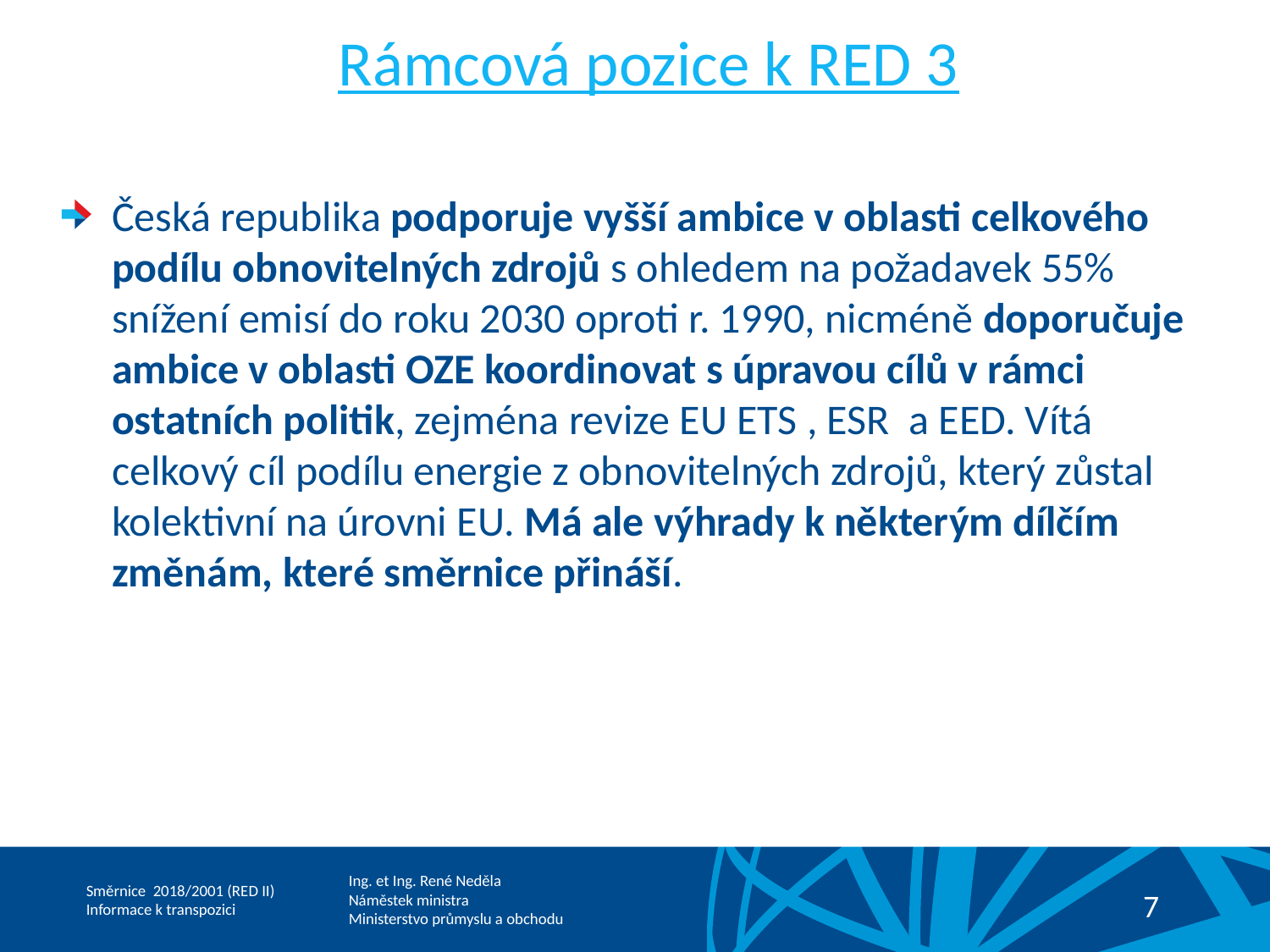

# Rámcová pozice k RED 3
Česká republika podporuje vyšší ambice v oblasti celkového podílu obnovitelných zdrojů s ohledem na požadavek 55% snížení emisí do roku 2030 oproti r. 1990, nicméně doporučuje ambice v oblasti OZE koordinovat s úpravou cílů v rámci ostatních politik, zejména revize EU ETS , ESR  a EED. Vítá celkový cíl podílu energie z obnovitelných zdrojů, který zůstal kolektivní na úrovni EU. Má ale výhrady k některým dílčím změnám, které směrnice přináší.